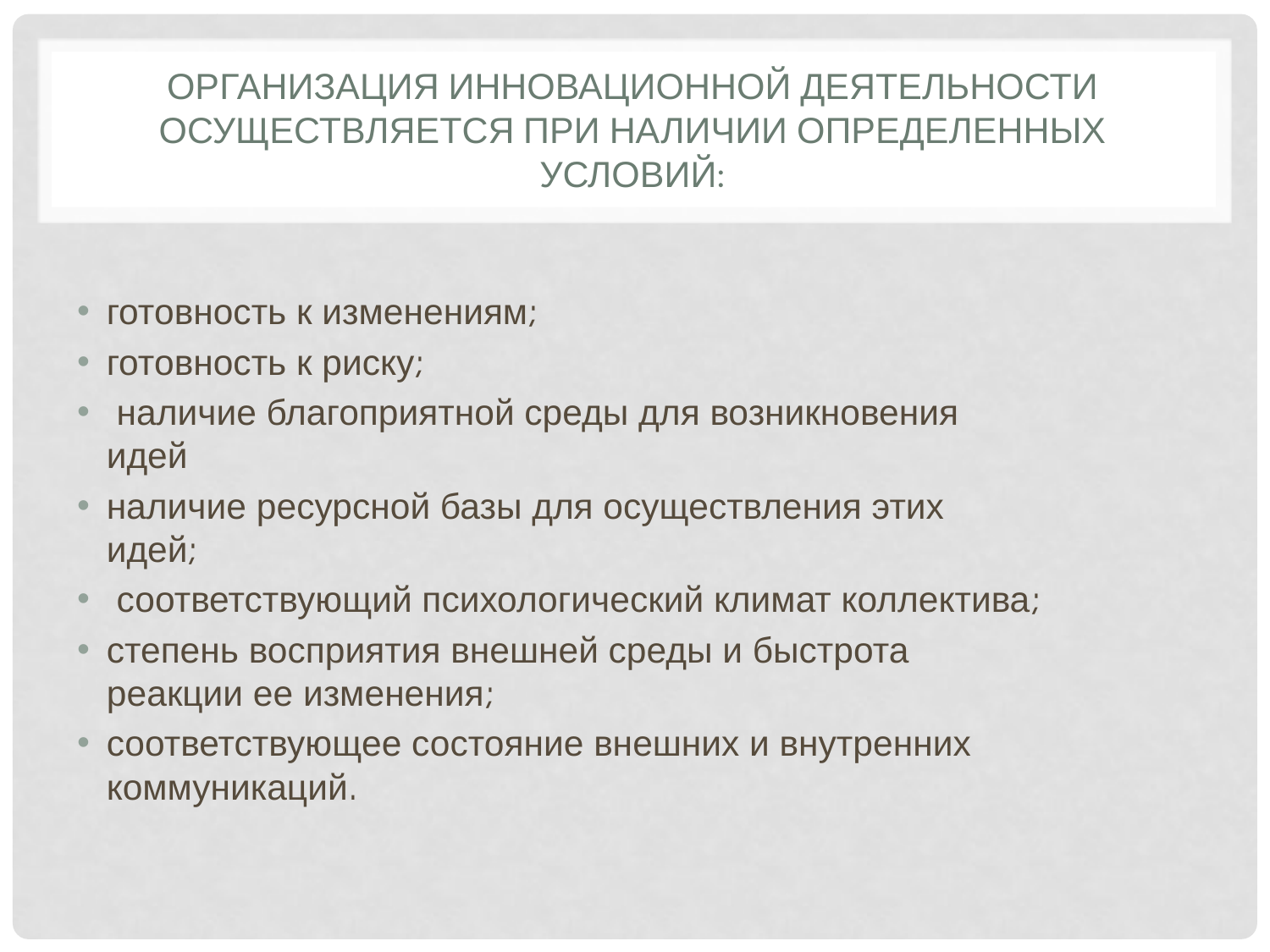

# Организация инновационной деятельности осуществляется при наличии определенных условий:

готовность к изменениям;
готовность к риску;
 наличие благоприятной среды для возникновения идей
наличие ресурсной базы для осуществления этих идей;
 соответствующий психологический климат коллектива;
степень восприятия внешней среды и быстрота реакции ее изменения;
соответствующее состояние внешних и внутренних коммуникаций.